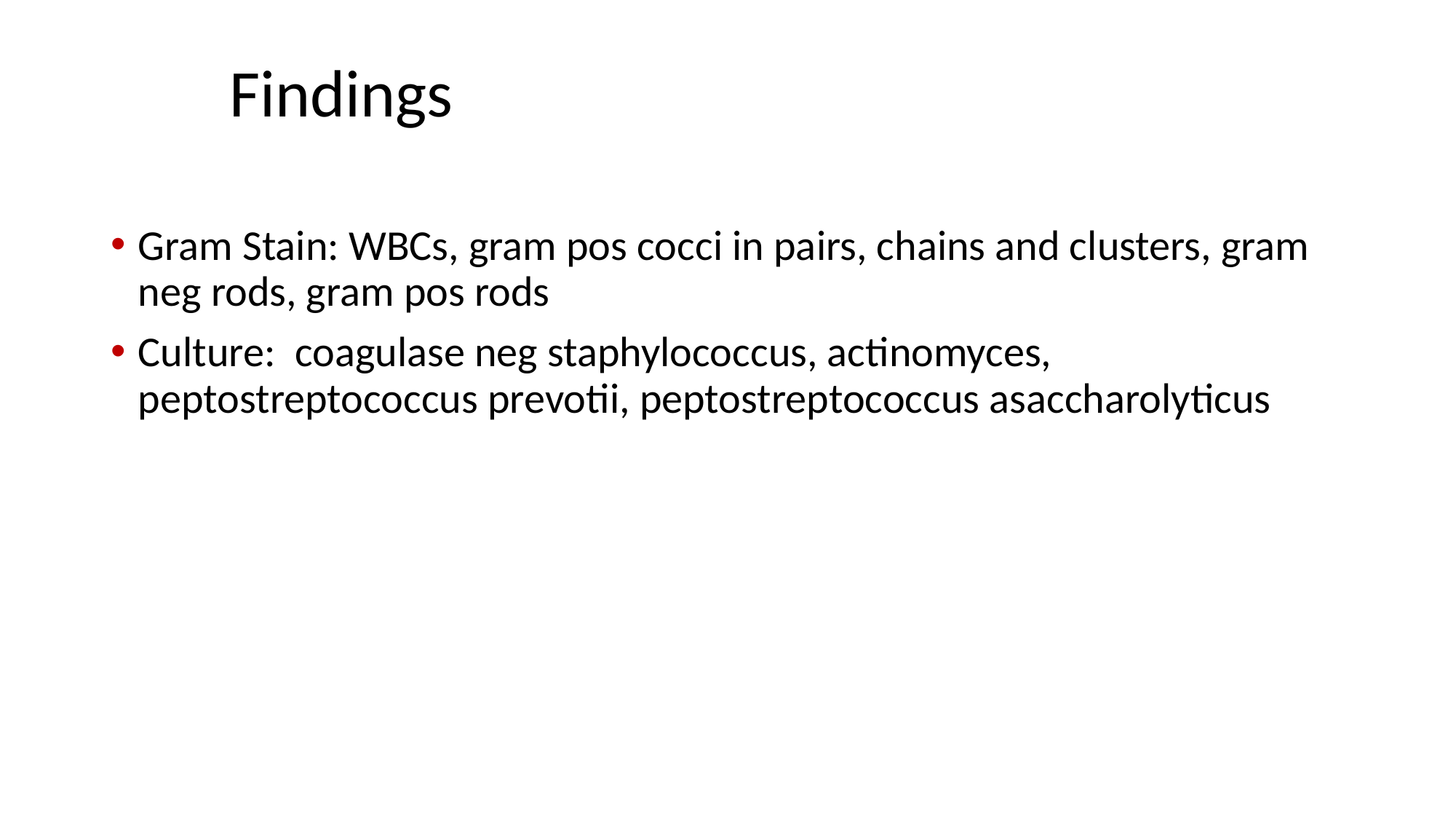

# Findings
Gram Stain: WBCs, gram pos cocci in pairs, chains and clusters, gram neg rods, gram pos rods
Culture:  coagulase neg staphylococcus, actinomyces, peptostreptococcus prevotii, peptostreptococcus asaccharolyticus